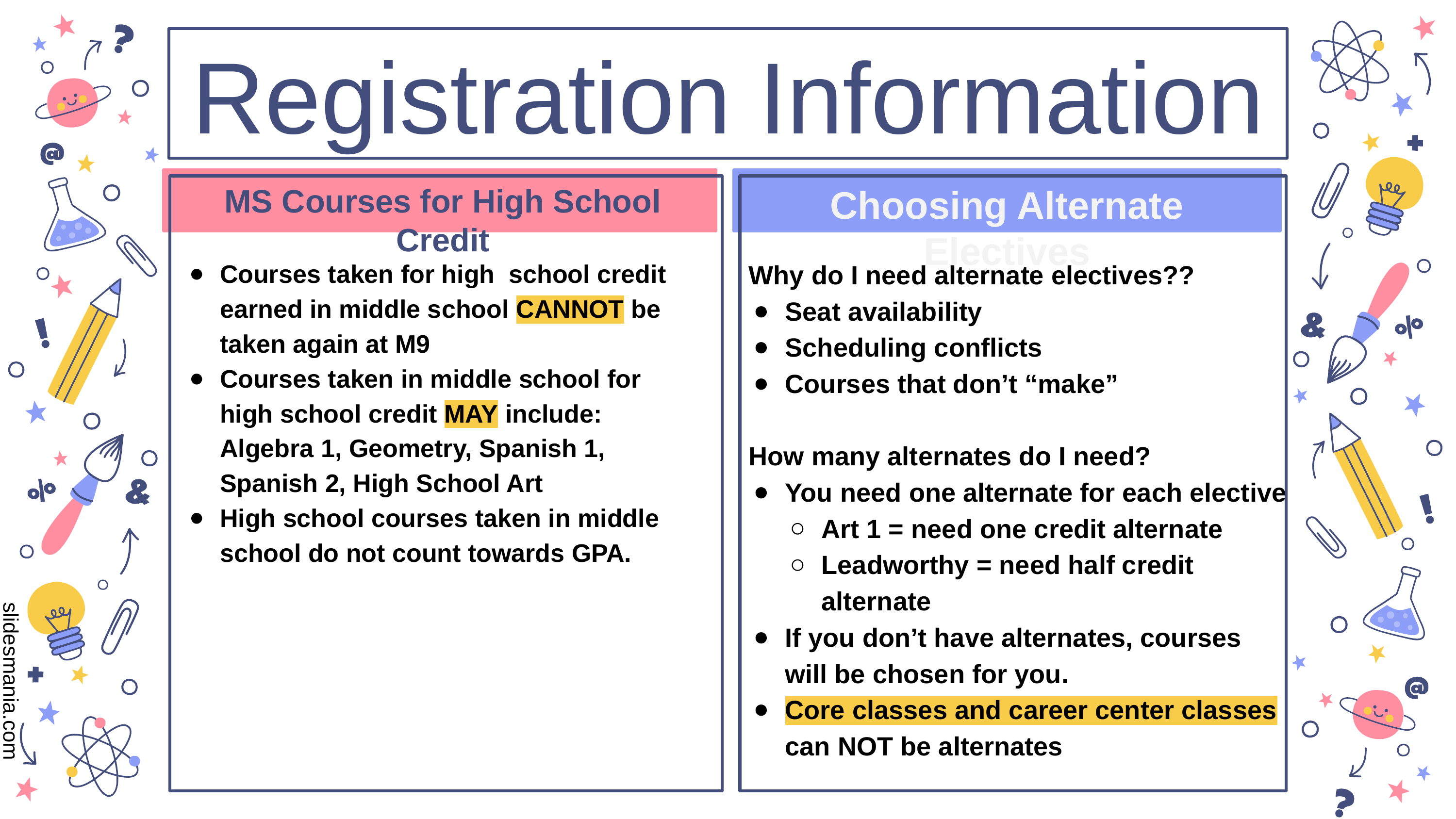

Registration Information
MS Courses for High School Credit
Choosing Alternate Electives
Courses taken for high  school credit earned in middle school CANNOT be taken again at M9
Courses taken in middle school for high school credit MAY include:  Algebra 1, Geometry, Spanish 1, Spanish 2, High School Art
High school courses taken in middle school do not count towards GPA.
Why do I need alternate electives??
Seat availability
Scheduling conflicts
Courses that don’t “make”

How many alternates do I need?
You need one alternate for each elective
Art 1 = need one credit alternate
Leadworthy = need half credit alternate
If you don’t have alternates, courses will be chosen for you.
Core classes and career center classes can NOT be alternates